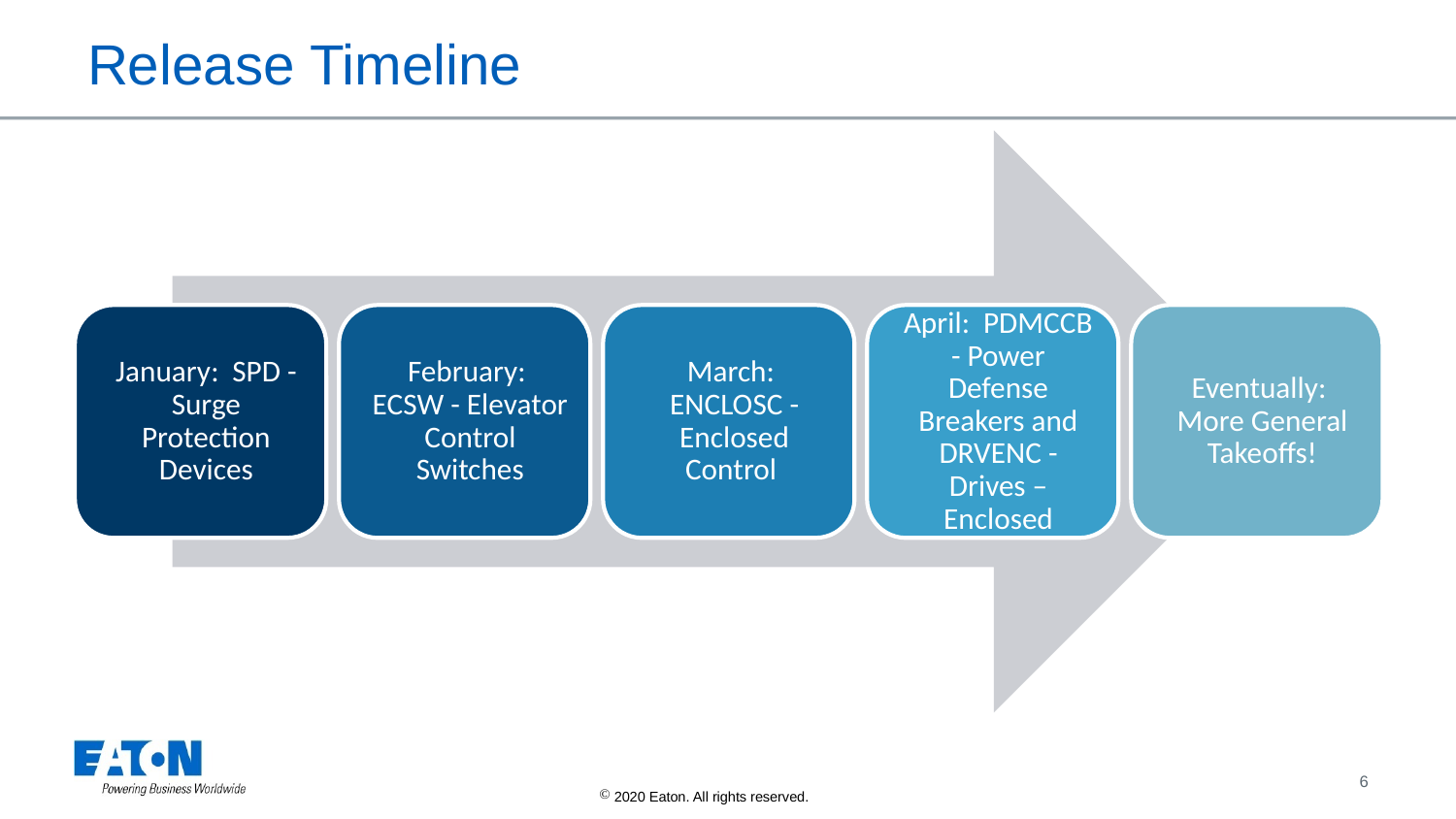

# Release Timeline
January:  SPD - Surge Protection Devices
February:  ECSW - Elevator Control Switches
March:  ENCLOSC - Enclosed Control
April:  PDMCCB - Power Defense Breakers and DRVENC - Drives – Enclosed
Eventually:  More General Takeoffs!
6